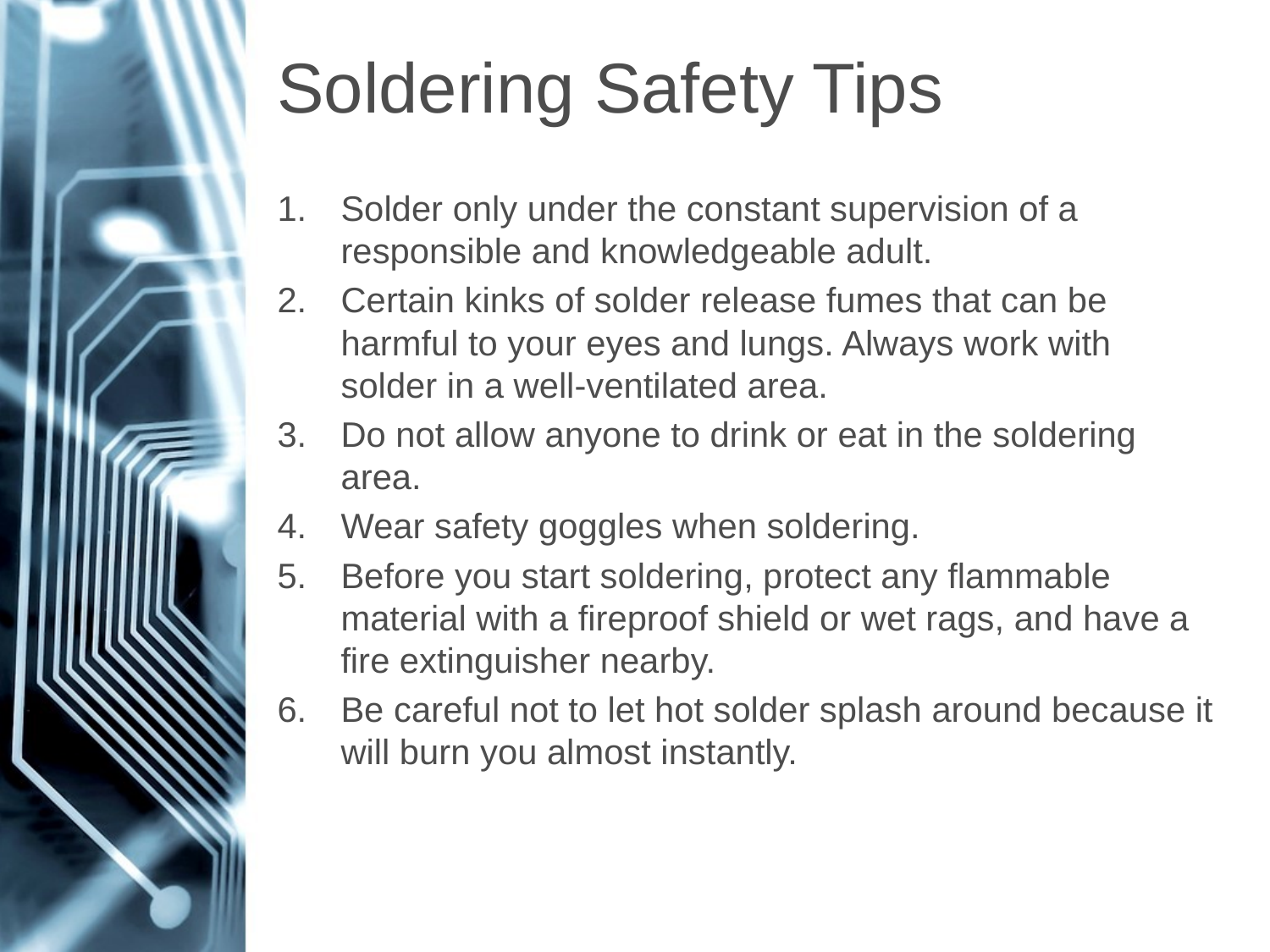

# Soldering Safety Tips
Solder only under the constant supervision of a responsible and knowledgeable adult.
Certain kinks of solder release fumes that can be harmful to your eyes and lungs. Always work with solder in a well-ventilated area.
Do not allow anyone to drink or eat in the soldering area.
Wear safety goggles when soldering.
Before you start soldering, protect any flammable material with a fireproof shield or wet rags, and have a fire extinguisher nearby.
Be careful not to let hot solder splash around because it will burn you almost instantly.